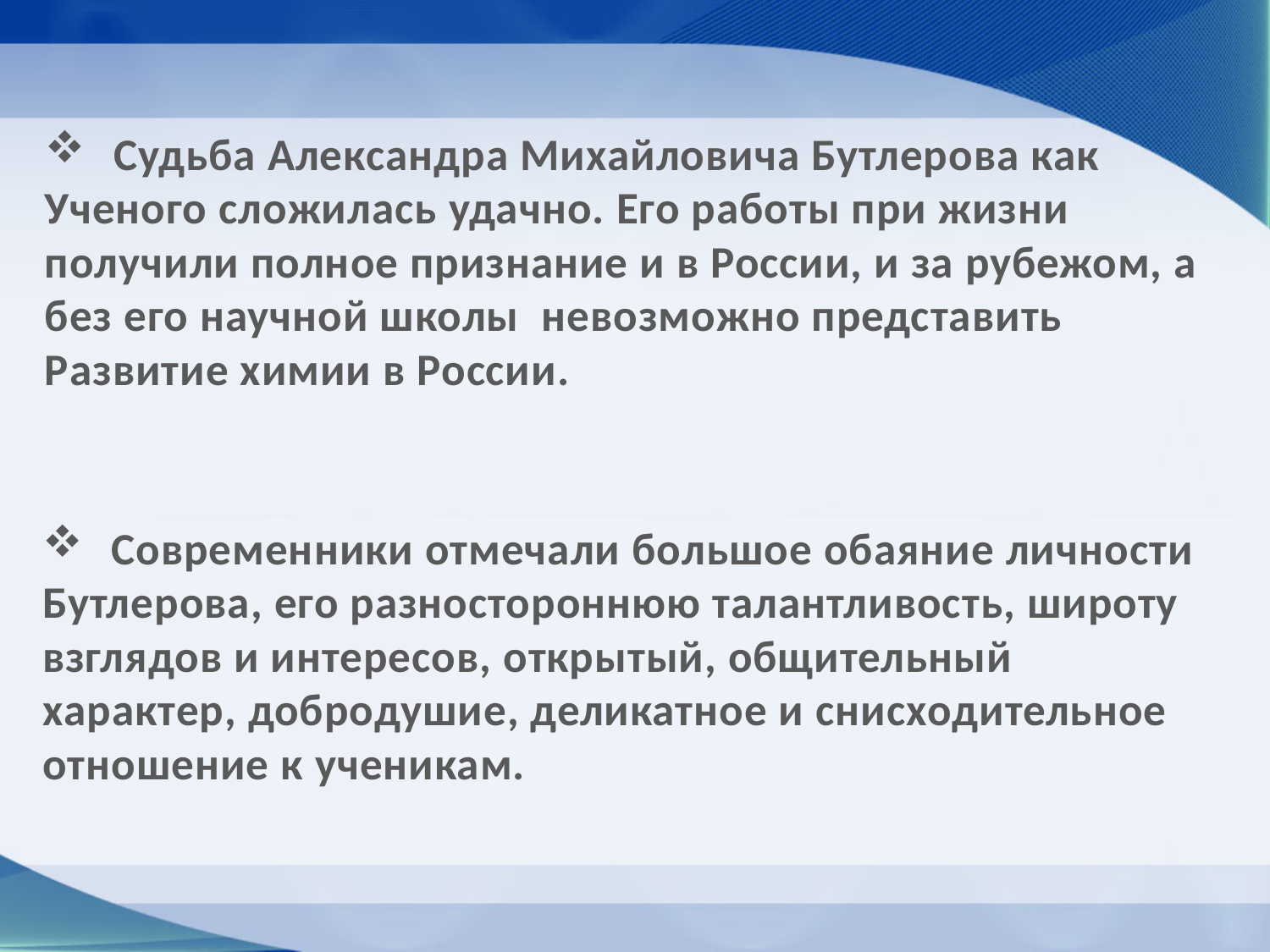

Судьба Александра Михайловича Бутлерова как
Ученого сложилась удачно. Его работы при жизни
получили полное признание и в России, и за рубежом, а
без его научной школы  невозможно представить
Развитие химии в России.

  Современники отмечали большое обаяние личности
Бутлерова, его разностороннюю талантливость, широту
взглядов и интересов, открытый, общительный
характер, добродушие, деликатное и снисходительное
отношение к ученикам.